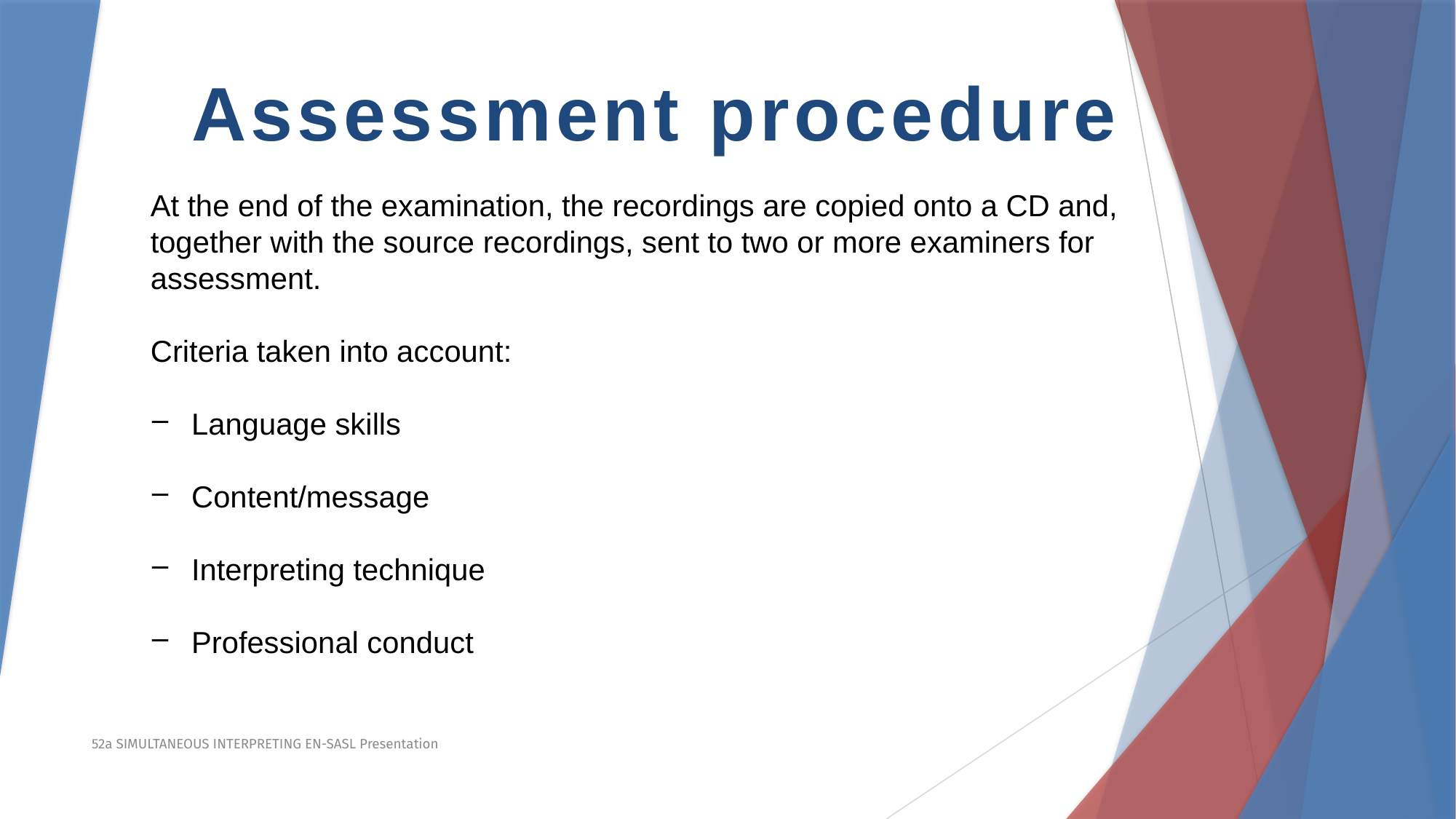

Assessment procedure
At the end of the examination, the recordings are copied onto a CD and, together with the source recordings, sent to two or more examiners for assessment.

Criteria taken into account:

Language skills

Content/message

Interpreting technique

Professional conduct
52a SIMULTANEOUS INTERPRETING EN-SASL Presentation